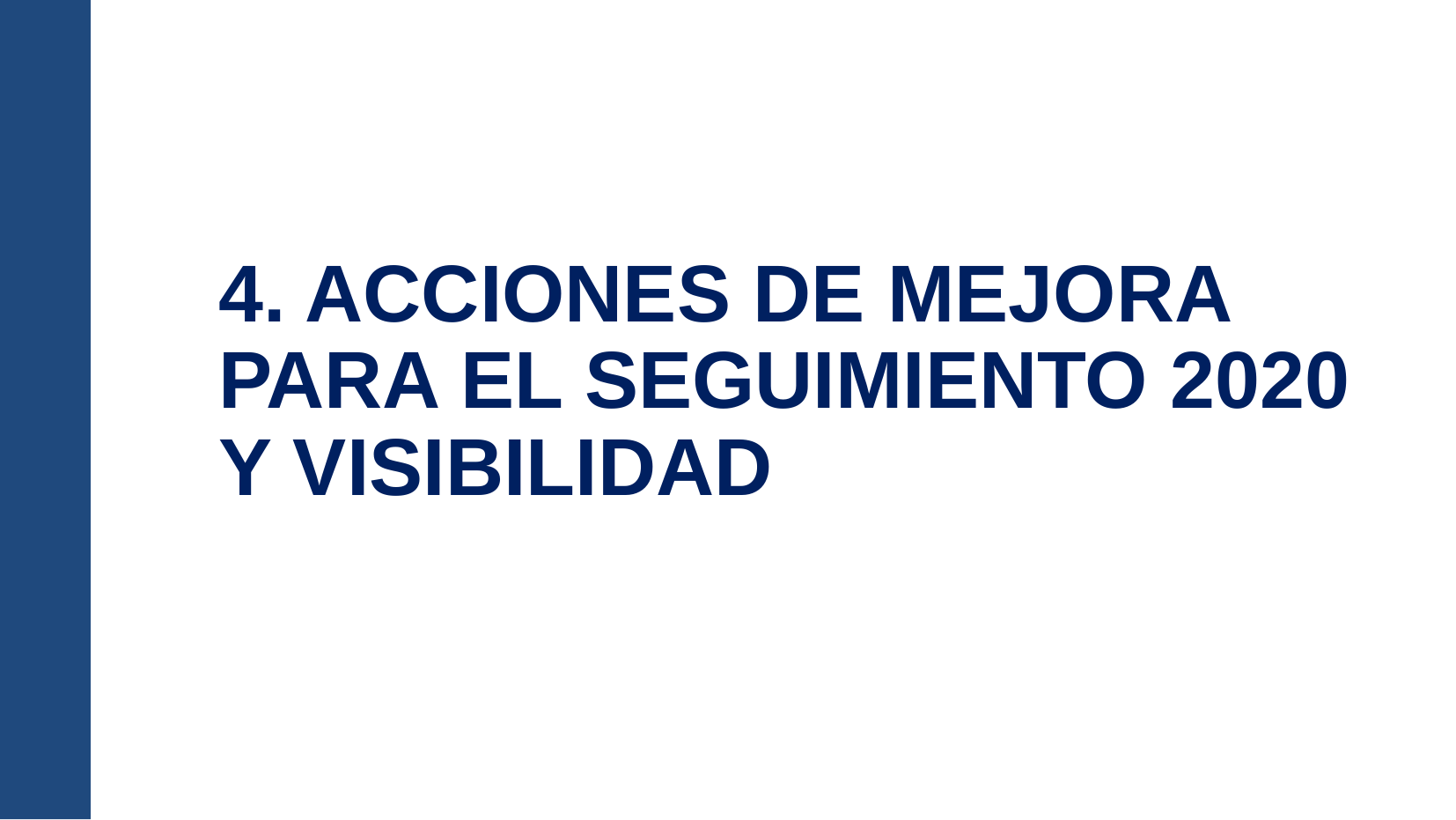

# 4. Acciones de mejora para el seguimiento 2020 y visibilidad